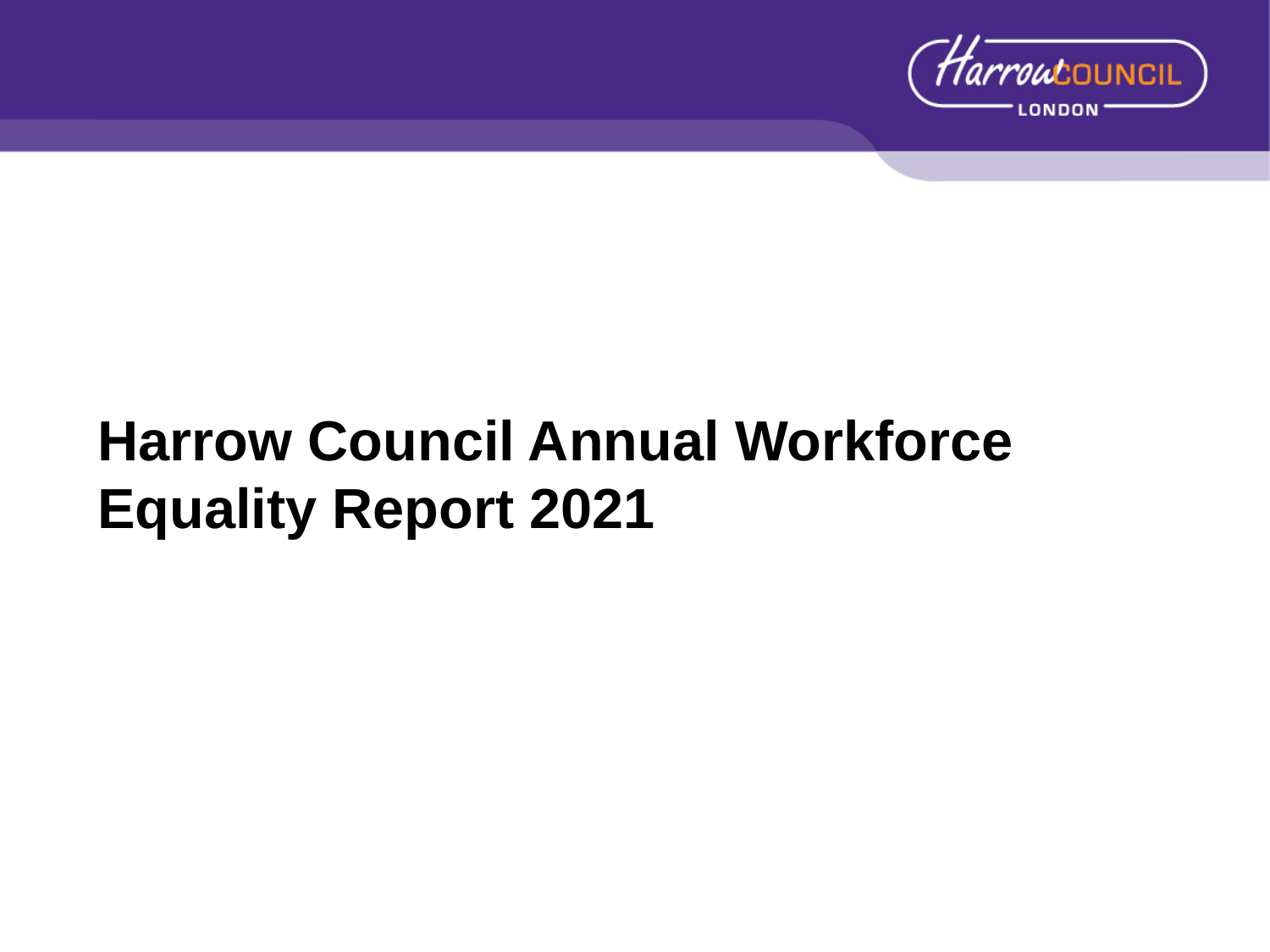

# Harrow Council Annual Workforce Equality Report 2021